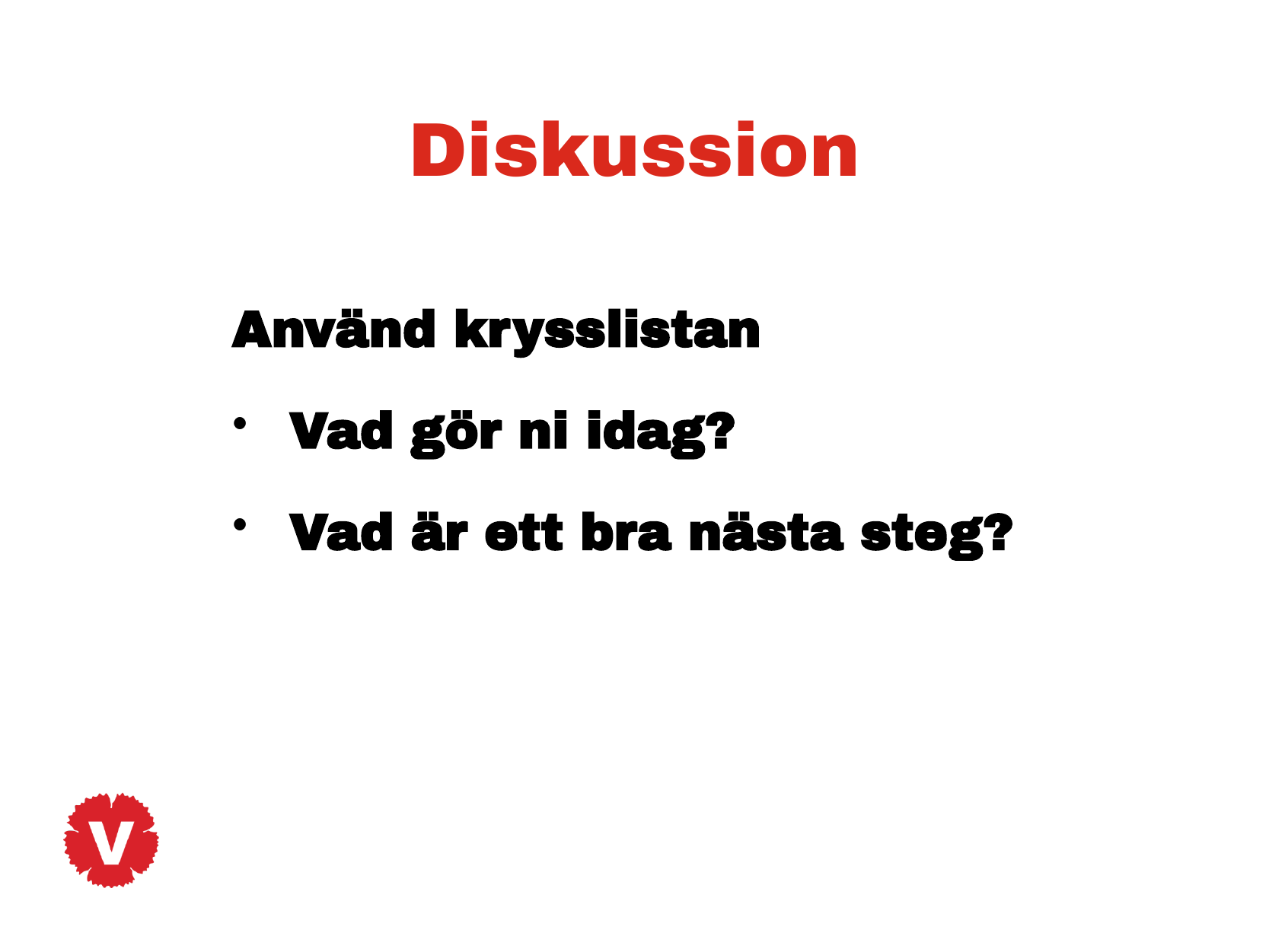

# Diskussion
Använd krysslistan
Vad gör ni idag?
Vad är ett bra nästa steg?